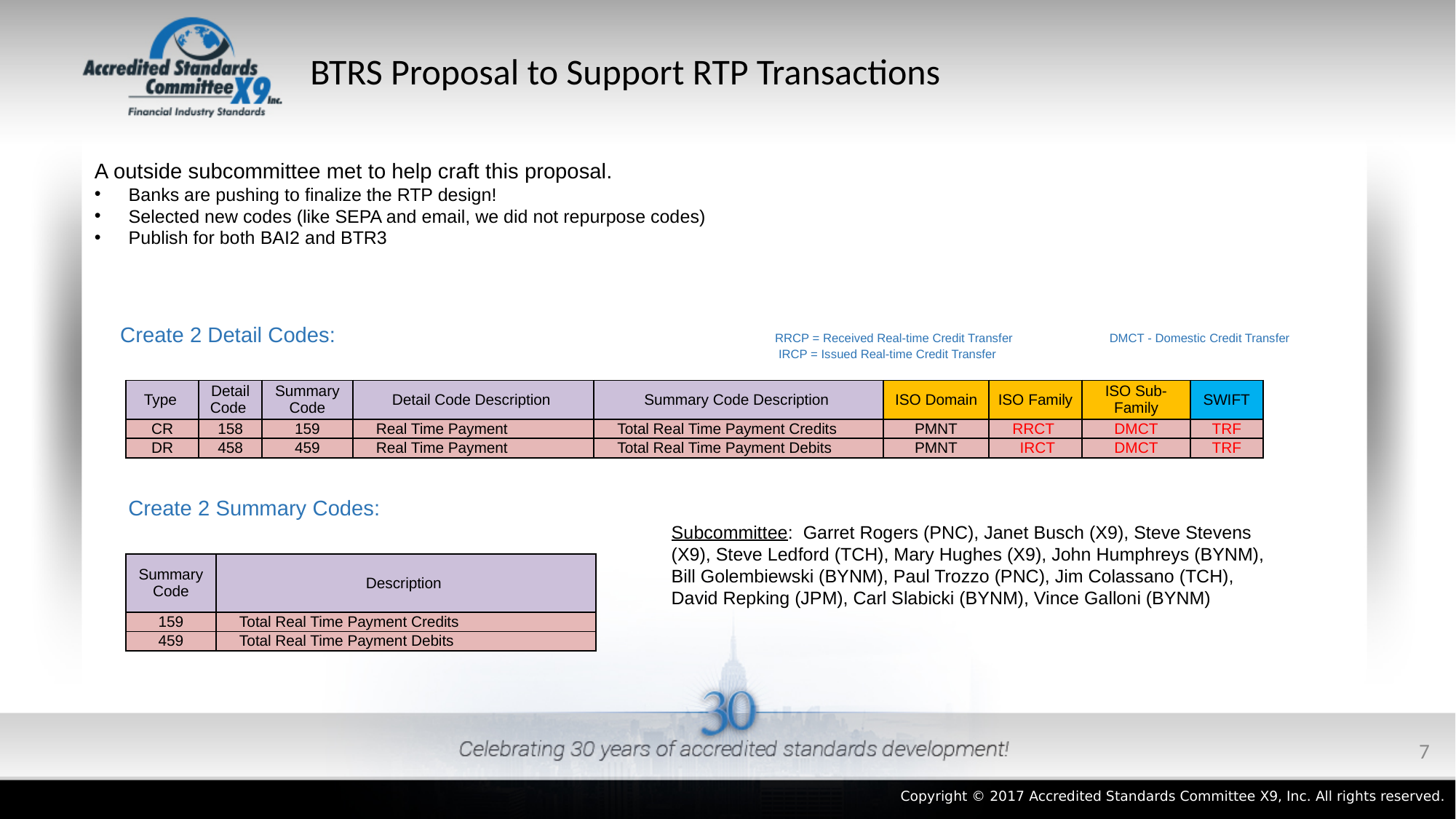

# BTRS Proposal to Support RTP Transactions
A outside subcommittee met to help craft this proposal.
Banks are pushing to finalize the RTP design!
Selected new codes (like SEPA and email, we did not repurpose codes)
Publish for both BAI2 and BTR3
Create 2 Detail Codes:					RRCP = Received Real-time Credit Transfer	  DMCT - Domestic Credit Transfer
						 IRCP = Issued Real-time Credit Transfer
| Type | Detail Code | Summary Code | Detail Code Description | Summary Code Description | ISO Domain | ISO Family | ISO Sub-Family | SWIFT |
| --- | --- | --- | --- | --- | --- | --- | --- | --- |
| CR | 158 | 159 | Real Time Payment | Total Real Time Payment Credits | PMNT | RRCT | DMCT | TRF |
| DR | 458 | 459 | Real Time Payment | Total Real Time Payment Debits | PMNT | IRCT | DMCT | TRF |
Create 2 Summary Codes:
Subcommittee:  Garret Rogers (PNC), Janet Busch (X9), Steve Stevens (X9), Steve Ledford (TCH), Mary Hughes (X9), John Humphreys (BYNM), Bill Golembiewski (BYNM), Paul Trozzo (PNC), Jim Colassano (TCH), David Repking (JPM), Carl Slabicki (BYNM), Vince Galloni (BYNM)
| SummaryCode | Description |
| --- | --- |
| 159 | Total Real Time Payment Credits |
| 459 | Total Real Time Payment Debits |
7
Copyright © 2017 Accredited Standards Committee X9, Inc. All rights reserved.